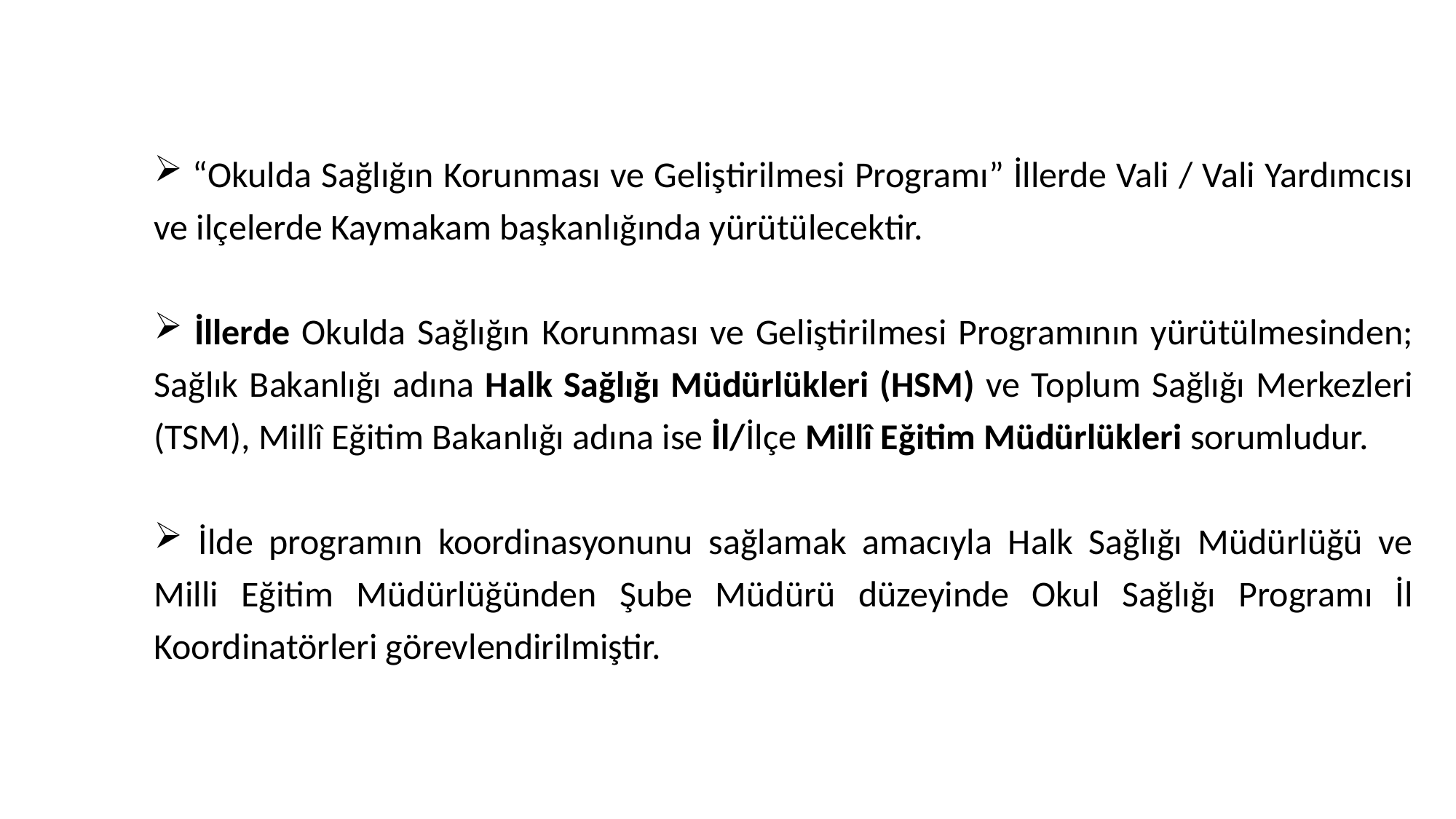

Genel İlkeler
 “Okulda Sağlığın Korunması ve Geliştirilmesi Programı” İllerde Vali / Vali Yardımcısı ve ilçelerde Kaymakam başkanlığında yürütülecektir.

 İllerde Okulda Sağlığın Korunması ve Geliştirilmesi Programının yürütülmesinden; Sağlık Bakanlığı adına Halk Sağlığı Müdürlükleri (HSM) ve Toplum Sağlığı Merkezleri (TSM), Millî Eğitim Bakanlığı adına ise İl/İlçe Millî Eğitim Müdürlükleri sorumludur.

 İlde programın koordinasyonunu sağlamak amacıyla Halk Sağlığı Müdürlüğü ve Milli Eğitim Müdürlüğünden Şube Müdürü düzeyinde Okul Sağlığı Programı İl Koordinatörleri görevlendirilmiştir.